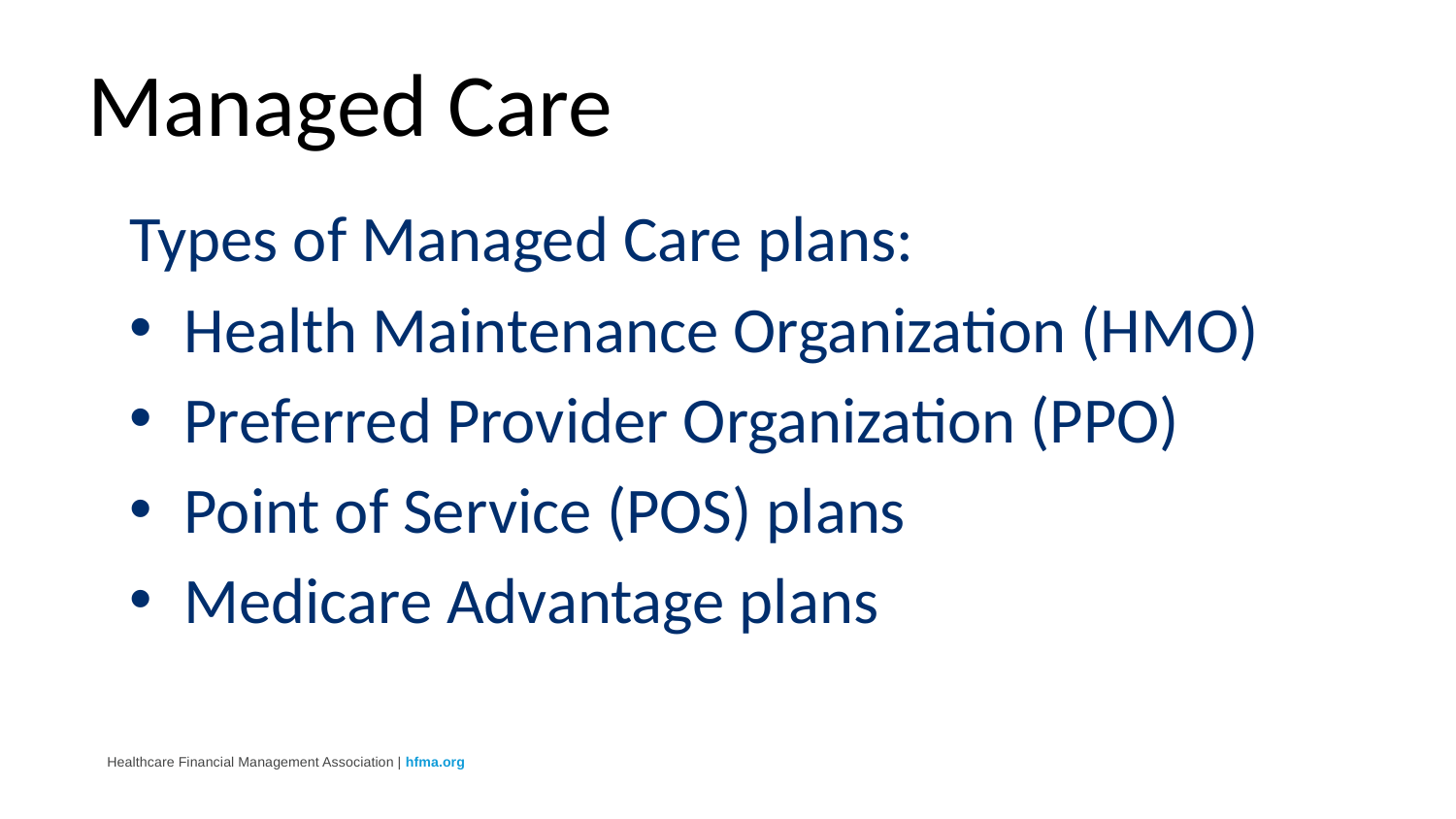

# Managed Care
Types of Managed Care plans:
Health Maintenance Organization (HMO)
Preferred Provider Organization (PPO)
Point of Service (POS) plans
Medicare Advantage plans